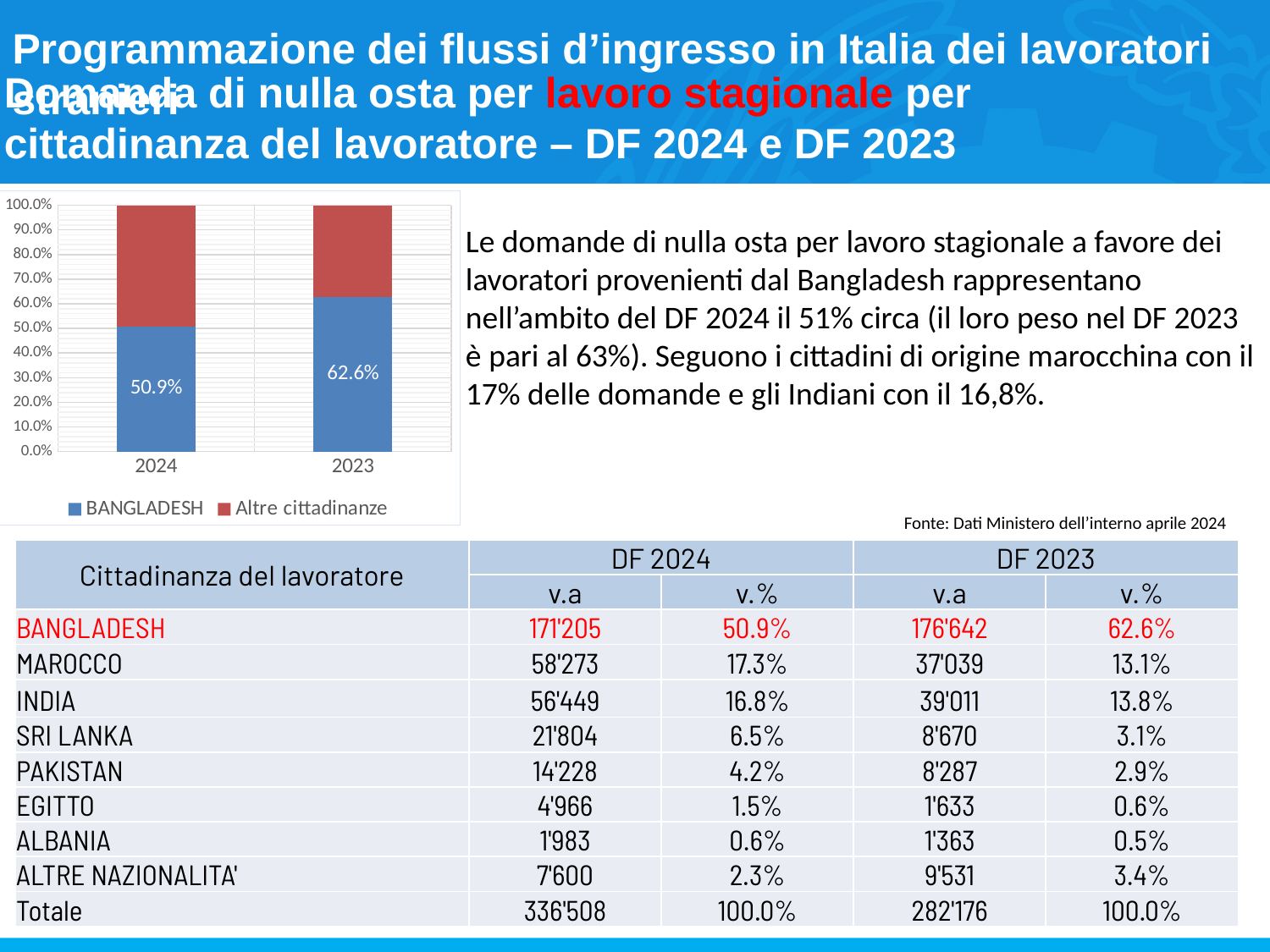

# Programmazione dei flussi d’ingresso in Italia dei lavoratori stranieri
Domanda di nulla osta per lavoro stagionale per cittadinanza del lavoratore – DF 2024 e DF 2023

### Chart

| Category | BANGLADESH | Altre cittadinanze |
|---|---|---|
| 2024 | 0.5087694794774567 | 0.49123052052254335 |
| 2023 | 0.626 | 0.374 |
Le domande di nulla osta per lavoro stagionale a favore dei lavoratori provenienti dal Bangladesh rappresentano nell’ambito del DF 2024 il 51% circa (il loro peso nel DF 2023 è pari al 63%). Seguono i cittadini di origine marocchina con il 17% delle domande e gli Indiani con il 16,8%.
Fonte: Dati Ministero dell’interno aprile 2024
| Cittadinanza del lavoratore | DF 2024 |  | DF 2023 |  |
| --- | --- | --- | --- | --- |
|  | v.a | v.% | v.a | v.% |
| BANGLADESH | 171'205 | 50.9% | 176'642 | 62.6% |
| MAROCCO | 58'273 | 17.3% | 37'039 | 13.1% |
| INDIA | 56'449 | 16.8% | 39'011 | 13.8% |
| SRI LANKA | 21'804 | 6.5% | 8'670 | 3.1% |
| PAKISTAN | 14'228 | 4.2% | 8'287 | 2.9% |
| EGITTO | 4'966 | 1.5% | 1'633 | 0.6% |
| ALBANIA | 1'983 | 0.6% | 1'363 | 0.5% |
| ALTRE NAZIONALITA' | 7'600 | 2.3% | 9'531 | 3.4% |
| Totale | 336'508 | 100.0% | 282'176 | 100.0% |